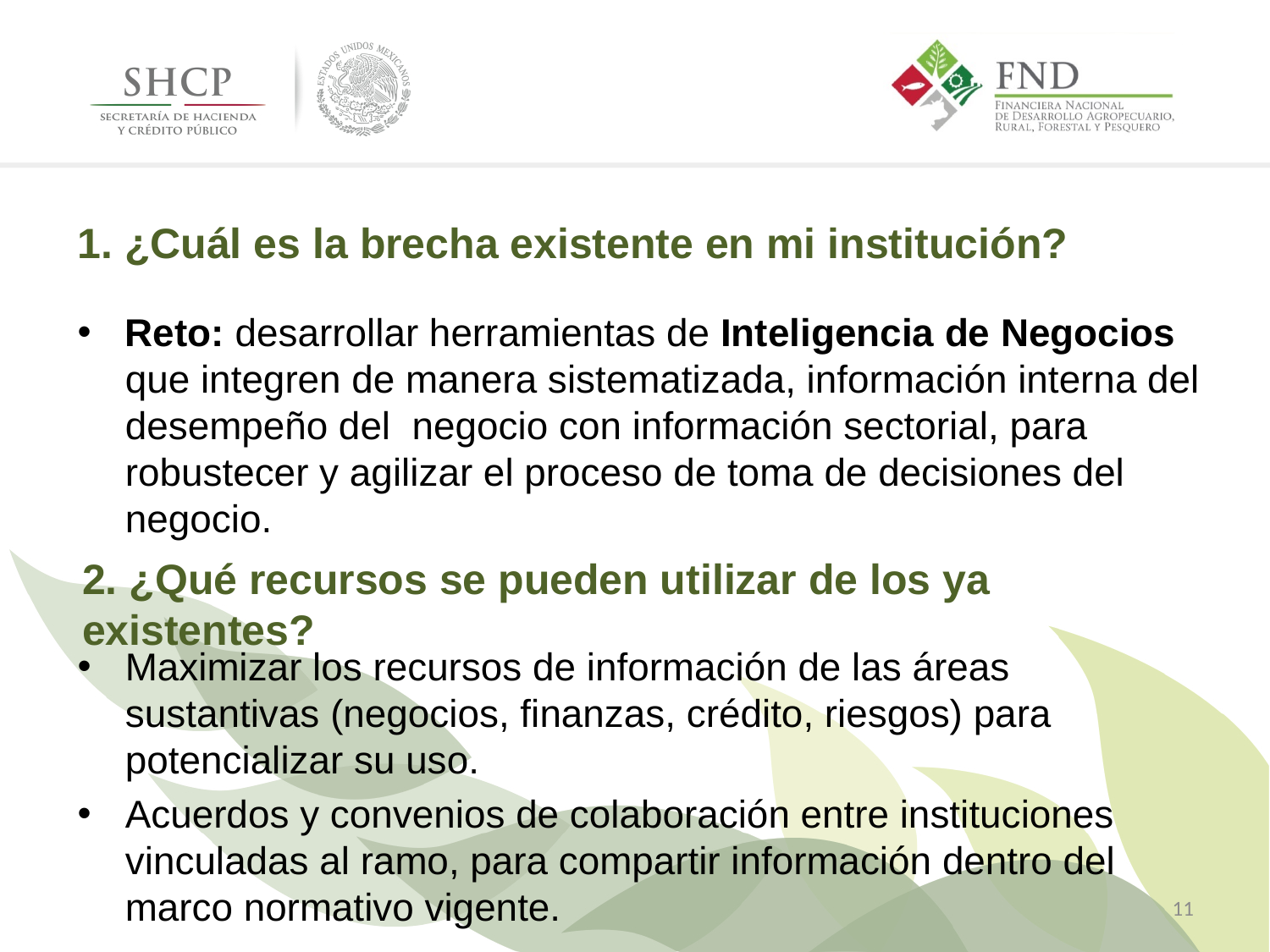

# 1. ¿Cuál es la brecha existente en mi institución?
Reto: desarrollar herramientas de Inteligencia de Negocios que integren de manera sistematizada, información interna del desempeño del  negocio con información sectorial, para robustecer y agilizar el proceso de toma de decisiones del negocio.
2. ¿Qué recursos se pueden utilizar de los ya existentes?
Maximizar los recursos de información de las áreas sustantivas (negocios, finanzas, crédito, riesgos) para potencializar su uso.
Acuerdos y convenios de colaboración entre instituciones vinculadas al ramo, para compartir información dentro del marco normativo vigente.
11